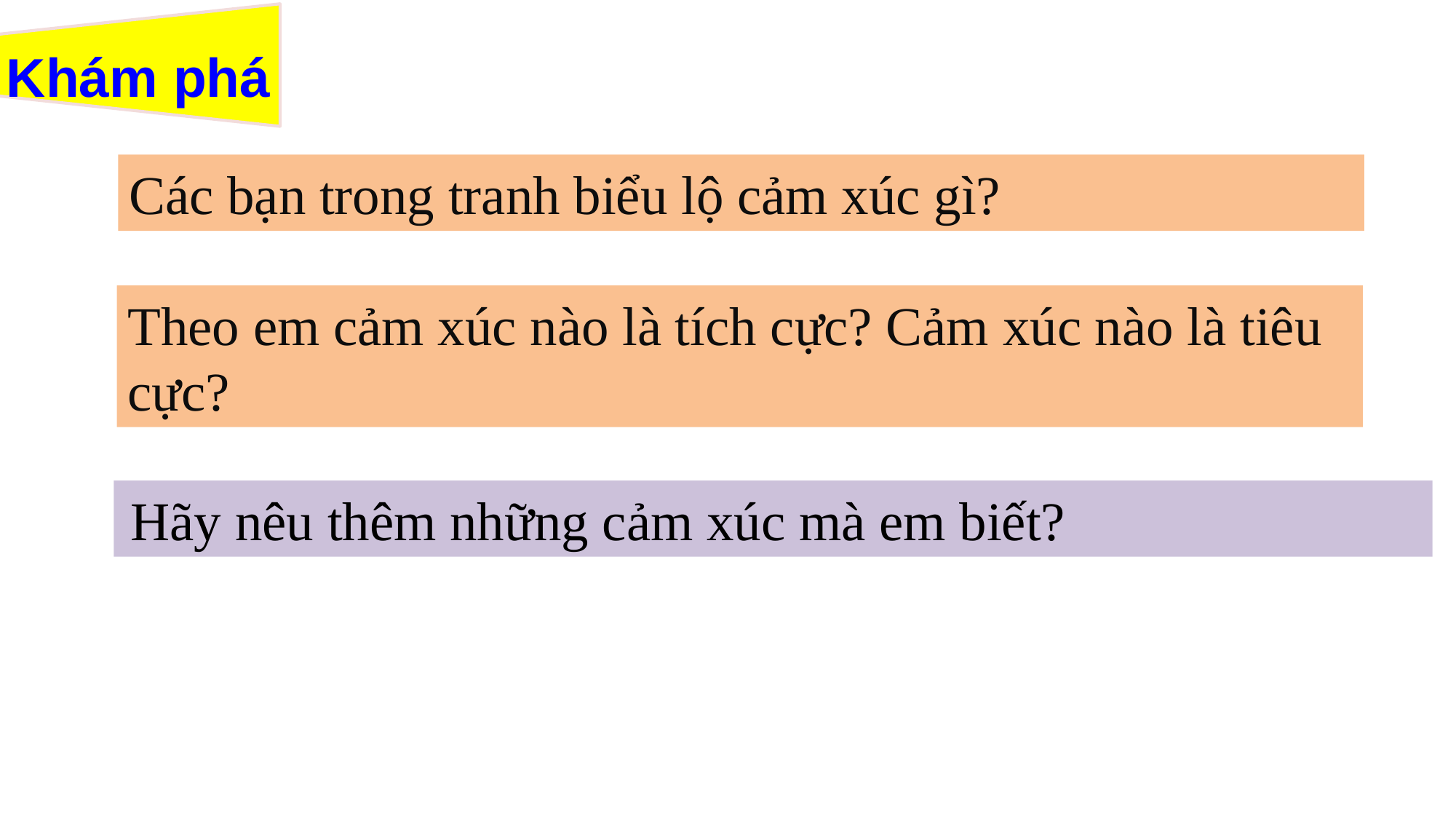

# Khám phá
Các bạn trong tranh biểu lộ cảm xúc gì?
Theo em cảm xúc nào là tích cực? Cảm xúc nào là tiêu cực?
 Hãy nêu thêm những cảm xúc mà em biết?